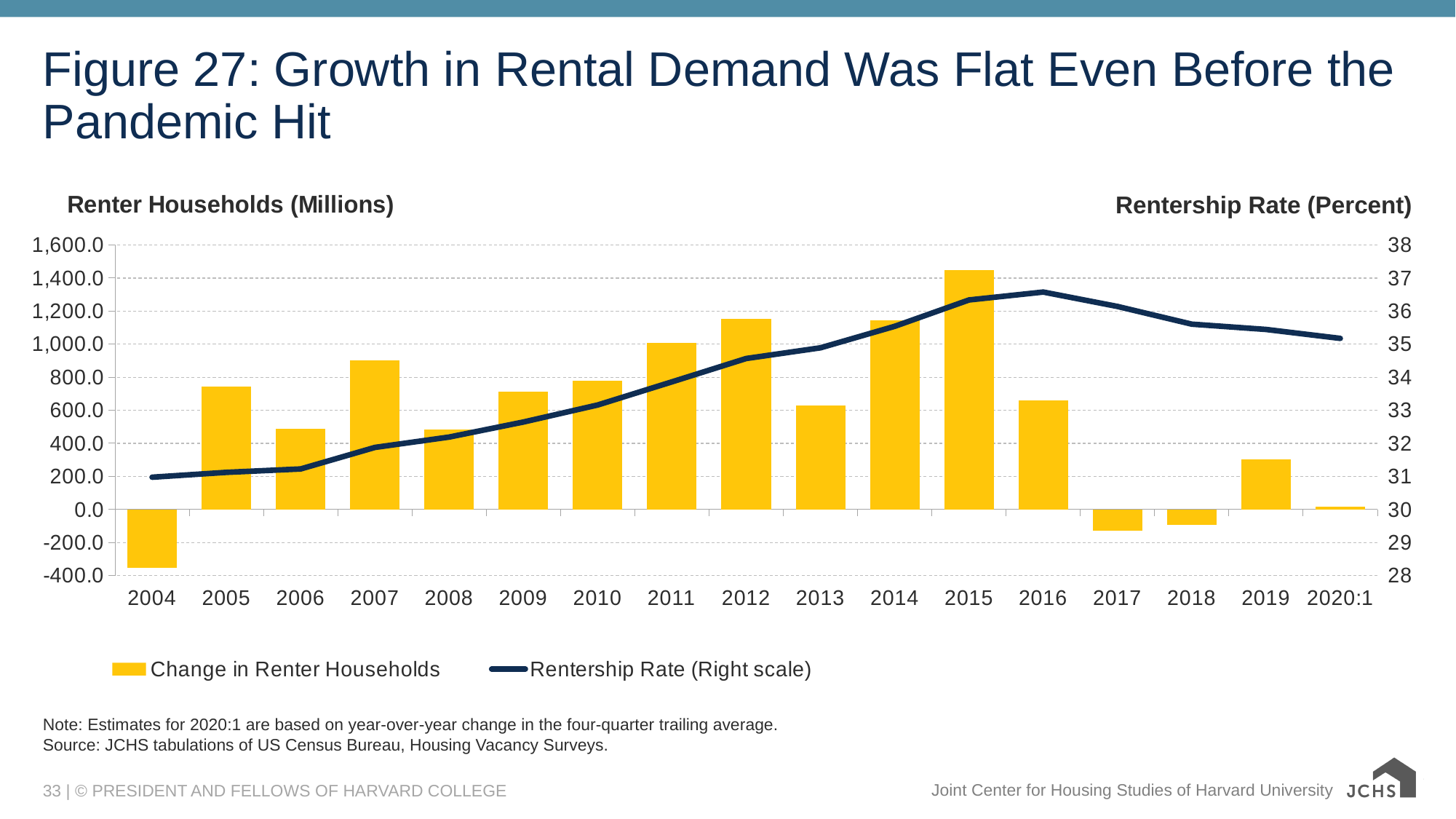

# Figure 27: Growth in Rental Demand Was Flat Even Before the Pandemic Hit

### Chart: Renter Households (Millions)

| Category | Change in Renter Households | Rentership Rate (Right scale) |
|---|---|---|
| 2004 | -353.0 | 30.975038566622683 |
| 2005 | 742.0 | 31.121442402542836 |
| 2006 | 490.0 | 31.224196652001478 |
| 2007 | 902.0 | 31.876359452803392 |
| 2008 | 482.0 | 32.18980586001863 |
| 2009 | 713.0 | 32.64615521617169 |
| 2010 | 779.0 | 33.16179206008964 |
| 2011 | 1007.0 | 33.86149252679696 |
| 2012 | 1154.0 | 34.56703910614525 |
| 2013 | 629.0 | 34.89071986123157 |
| 2014 | 1143.0 | 35.54173396103227 |
| 2015 | 1447.0 | 36.33871665832152 |
| 2016 | 659.0 | 36.5776300845497 |
| 2017 | -130.0 | 36.142308045056986 |
| 2018 | -94.0 | 35.60674037060513 |
| 2019 | 301.0 | 35.44659206510681 |
| 2020:1 | 18.25 | 35.17524 |
Rentership Rate (Percent)
Note: Estimates for 2020:1 are based on year-over-year change in the four-quarter trailing average.
Source: JCHS tabulations of US Census Bureau, Housing Vacancy Surveys.